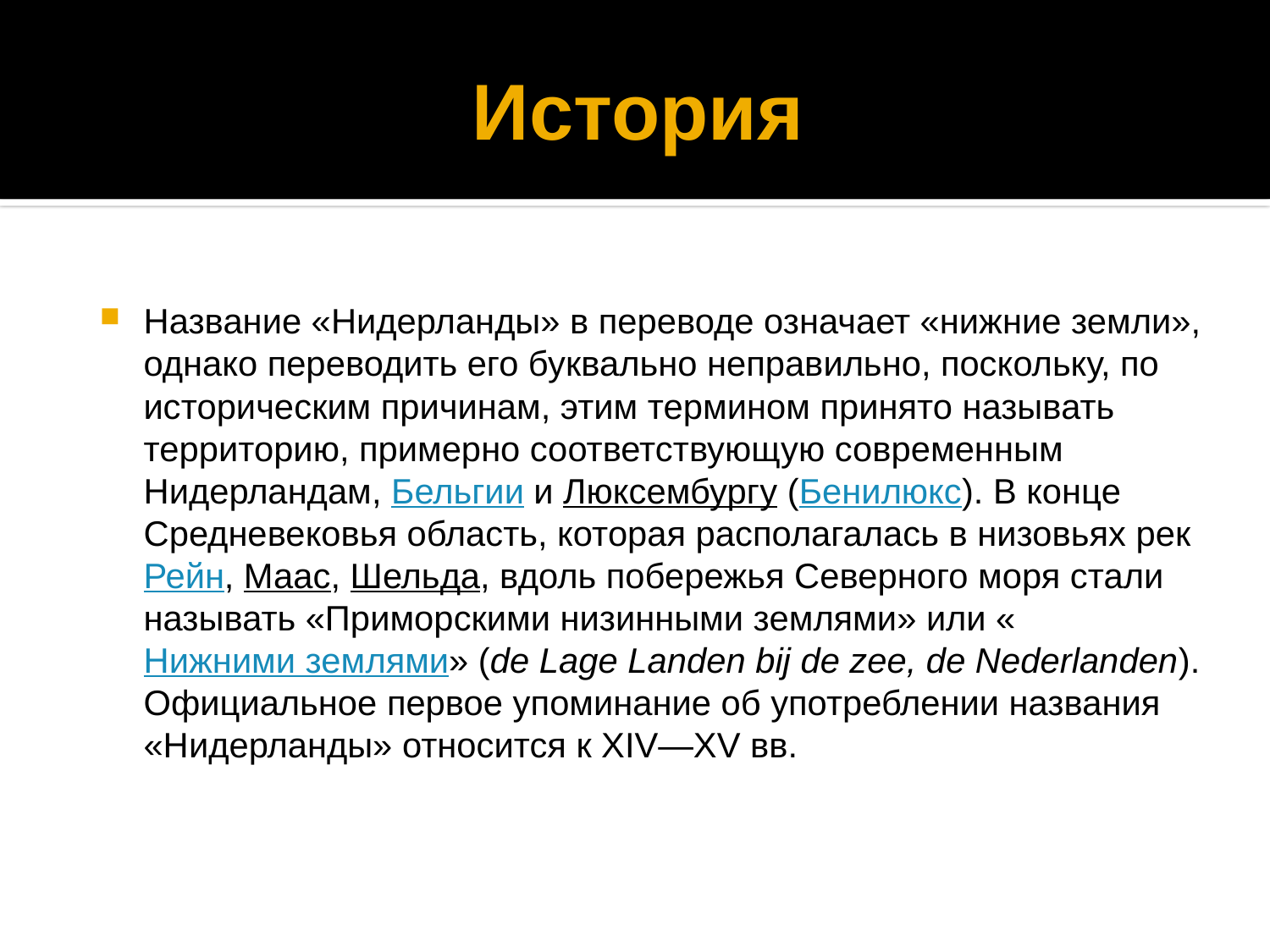

# История
Название «Нидерланды» в переводе означает «нижние земли», однако переводить его буквально неправильно, поскольку, по историческим причинам, этим термином принято называть территорию, примерно соответствующую современным Нидерландам, Бельгии и Люксембургу (Бенилюкс). В конце Средневековья область, которая располагалась в низовьях рек Рейн, Маас, Шельда, вдоль побережья Северного моря стали называть «Приморскими низинными землями» или «Нижними землями» (de Lage Landen bij de zee, de Nederlanden). Официальное первое упоминание об употреблении названия «Нидерланды» относится к XIV—XV вв.